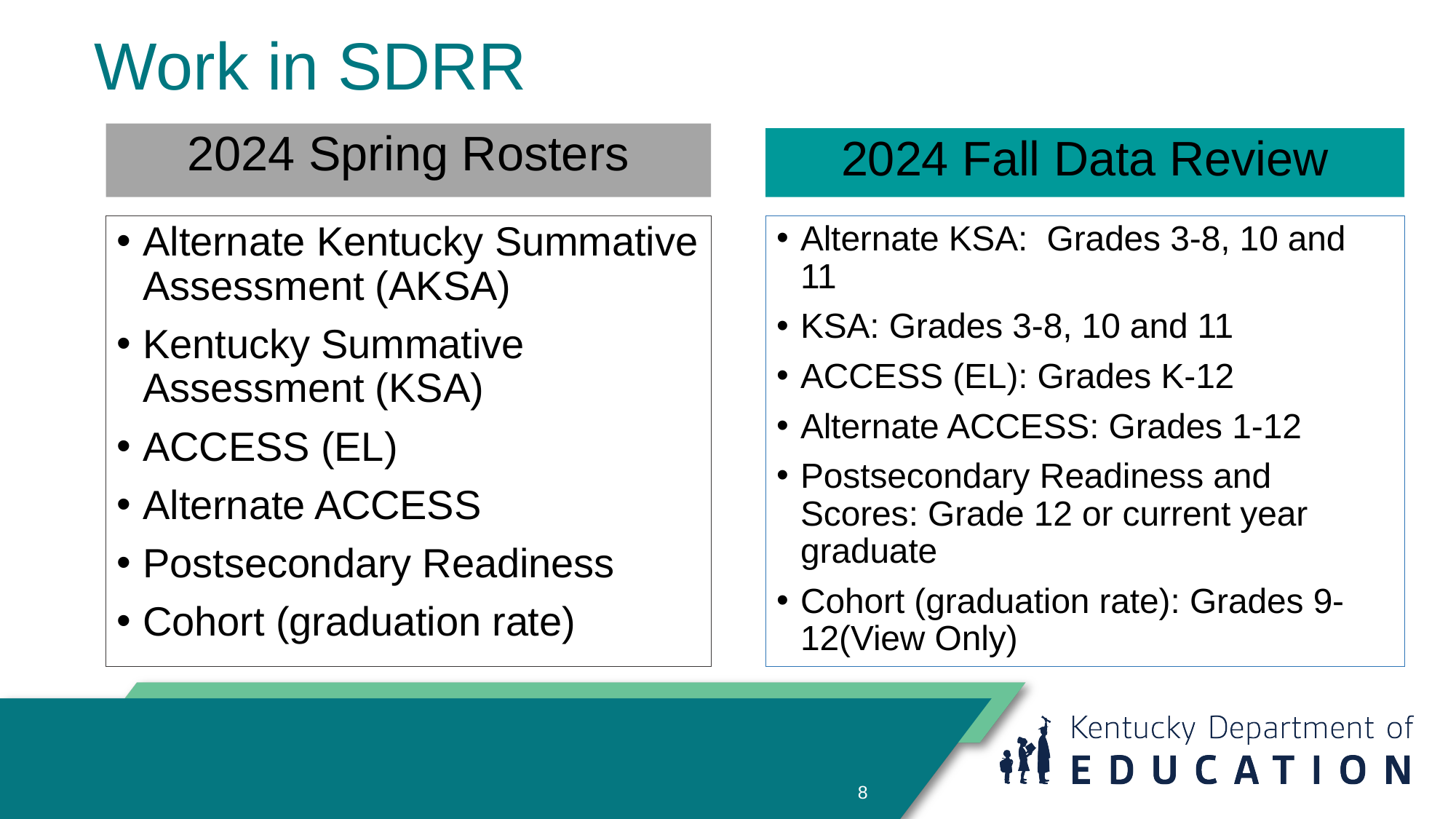

# Work in SDRR
2024 Spring Rosters
2024 Fall Data Review
Alternate Kentucky Summative Assessment (AKSA)
Kentucky Summative Assessment (KSA)
ACCESS (EL)
Alternate ACCESS
Postsecondary Readiness
Cohort (graduation rate)
Alternate KSA:  Grades 3-8, 10 and 11
KSA: Grades 3-8, 10 and 11
ACCESS (EL): Grades K-12
Alternate ACCESS: Grades 1-12
Postsecondary Readiness and Scores: Grade 12 or current year graduate
Cohort (graduation rate): Grades 9-12(View Only)